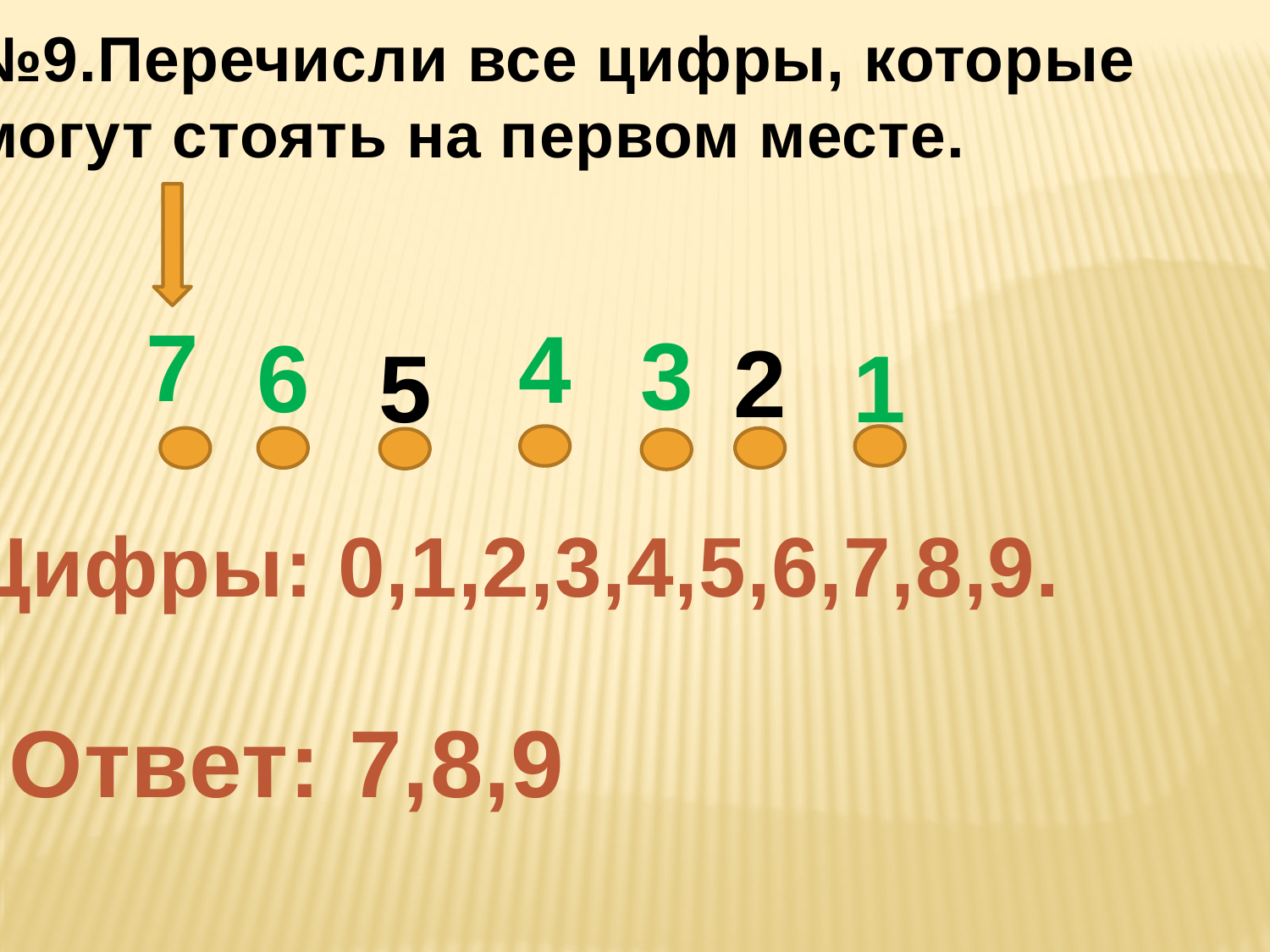

№9.Перечисли все цифры, которые
могут стоять на первом месте.

7
4
3
6
2
5
1

Цифры: 0,1,2,3,4,5,6,7,8,9.
Ответ: 7,8,9